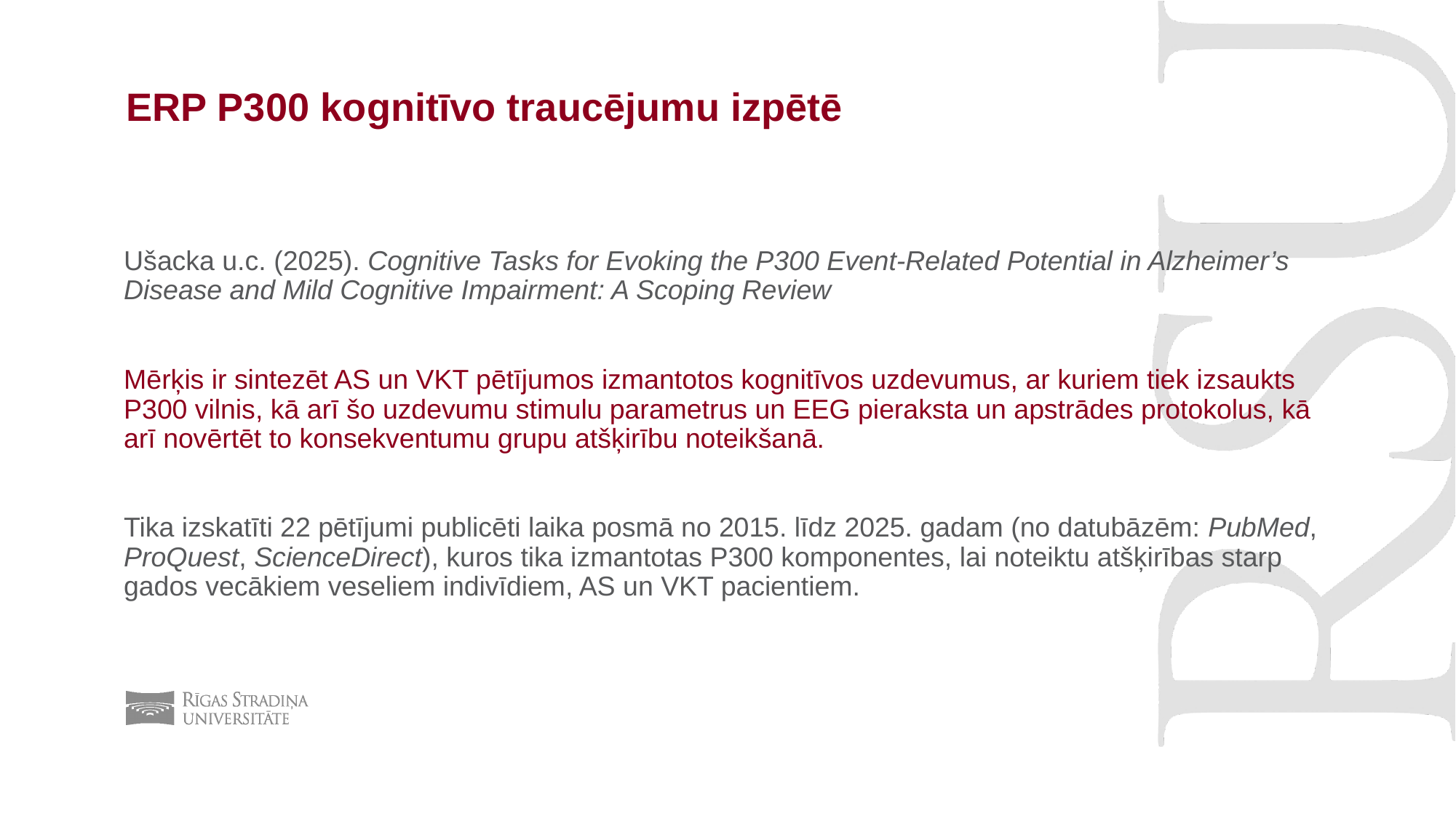

ERP P300 kognitīvo traucējumu izpētē

Ušacka u.c. (2025). Cognitive Tasks for Evoking the P300 Event-Related Potential in Alzheimer’s Disease and Mild Cognitive Impairment: A Scoping Review

Mērķis ir sintezēt AS un VKT pētījumos izmantotos kognitīvos uzdevumus, ar kuriem tiek izsaukts P300 vilnis, kā arī šo uzdevumu stimulu parametrus un EEG pieraksta un apstrādes protokolus, kā arī novērtēt to konsekventumu grupu atšķirību noteikšanā.

Tika izskatīti 22 pētījumi publicēti laika posmā no 2015. līdz 2025. gadam (no datubāzēm: PubMed, ProQuest, ScienceDirect), kuros tika izmantotas P300 komponentes, lai noteiktu atšķirības starp gados vecākiem veseliem indivīdiem, AS un VKT pacientiem.